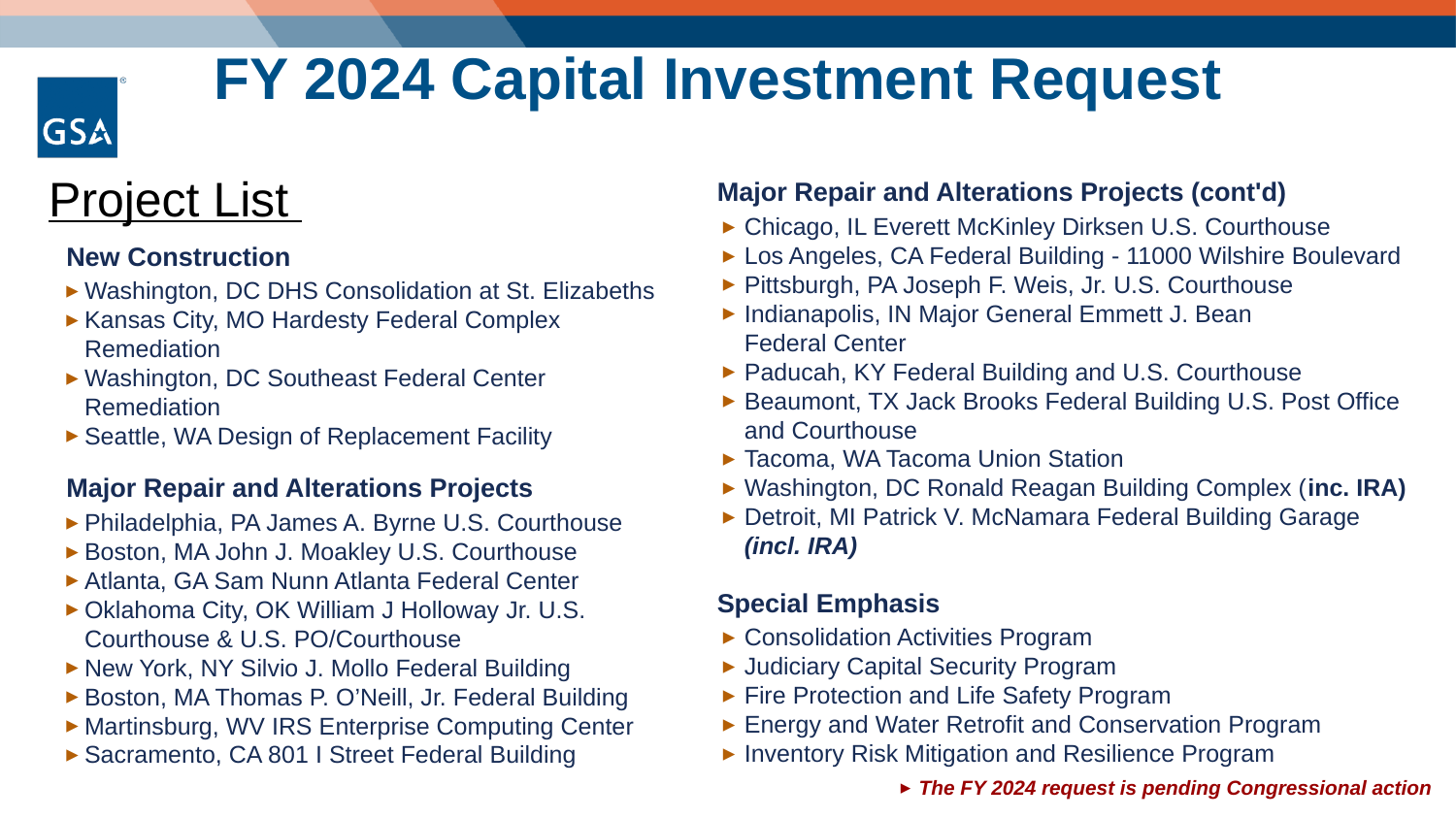

FY 2024 Capital Investment Request

Project List

Major Repair and Alterations Projects (cont'd)
Chicago, IL Everett McKinley Dirksen U.S. Courthouse
Los Angeles, CA Federal Building - 11000 Wilshire Boulevard
Pittsburgh, PA Joseph F. Weis, Jr. U.S. Courthouse
Indianapolis, IN Major General Emmett J. Bean                     Federal Center
Paducah, KY Federal Building and U.S. Courthouse
Beaumont, TX Jack Brooks Federal Building U.S. Post Office and Courthouse
Tacoma, WA Tacoma Union Station
Washington, DC Ronald Reagan Building Complex (inc. IRA)
Detroit, MI Patrick V. McNamara Federal Building Garage (incl. IRA)

Special Emphasis
Consolidation Activities Program
Judiciary Capital Security Program
Fire Protection and Life Safety Program
Energy and Water Retrofit and Conservation Program
Inventory Risk Mitigation and Resilience Program

New Construction
Washington, DC DHS Consolidation at St. Elizabeths
Kansas City, MO Hardesty Federal Complex Remediation
Washington, DC Southeast Federal Center Remediation
Seattle, WA Design of Replacement Facility

Major Repair and Alterations Projects
Philadelphia, PA James A. Byrne U.S. Courthouse
Boston, MA John J. Moakley U.S. Courthouse
Atlanta, GA Sam Nunn Atlanta Federal Center
Oklahoma City, OK William J Holloway Jr. U.S. Courthouse & U.S. PO/Courthouse
New York, NY Silvio J. Mollo Federal Building
Boston, MA Thomas P. O’Neill, Jr. Federal Building
Martinsburg, WV IRS Enterprise Computing Center
Sacramento, CA 801 I Street Federal Building

6
The FY 2024 request is pending Congressional action